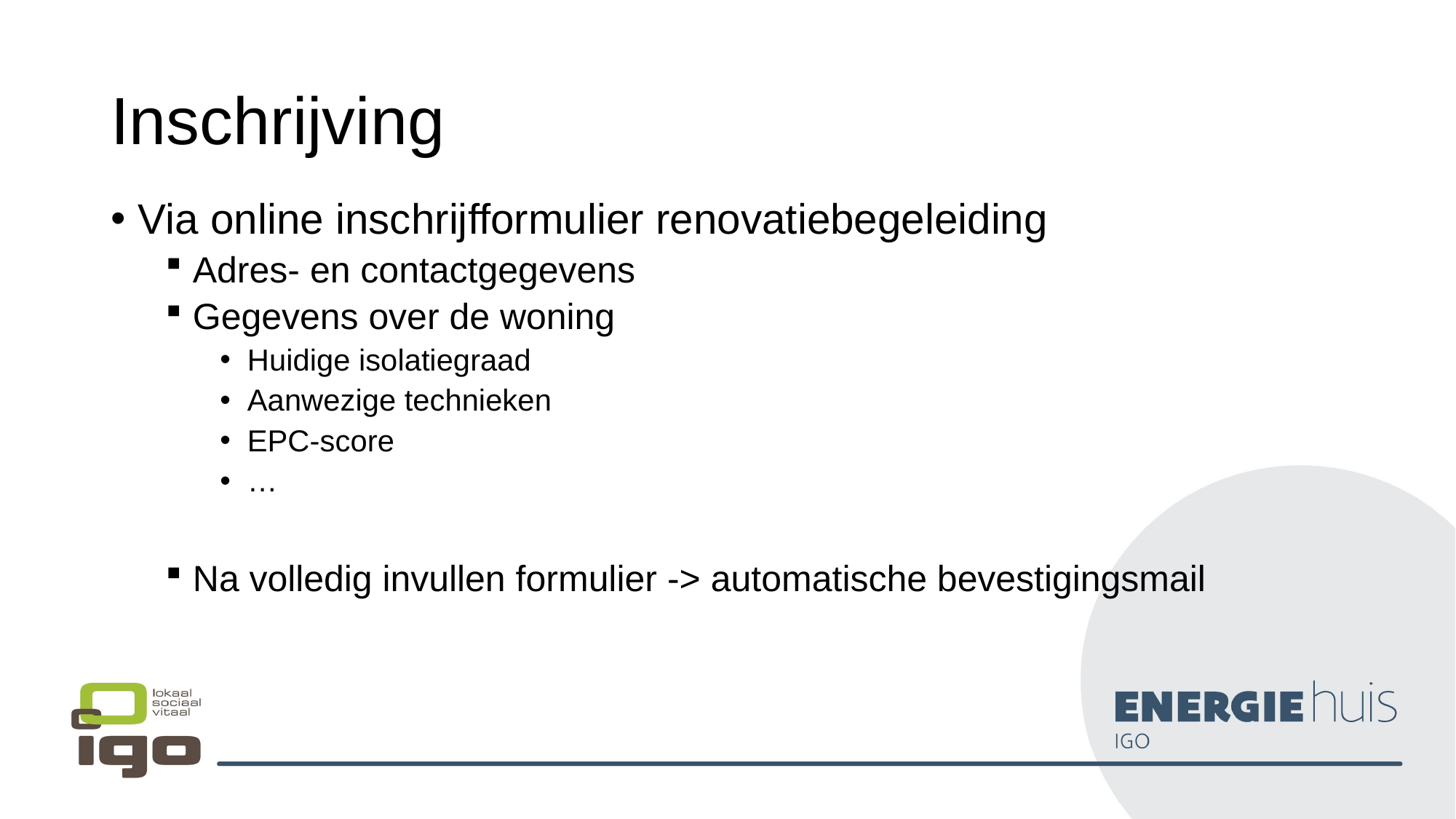

# Inschrijving
Via online inschrijfformulier renovatiebegeleiding
Adres- en contactgegevens
Gegevens over de woning
Huidige isolatiegraad
Aanwezige technieken
EPC-score
…

Na volledig invullen formulier -> automatische bevestigingsmail